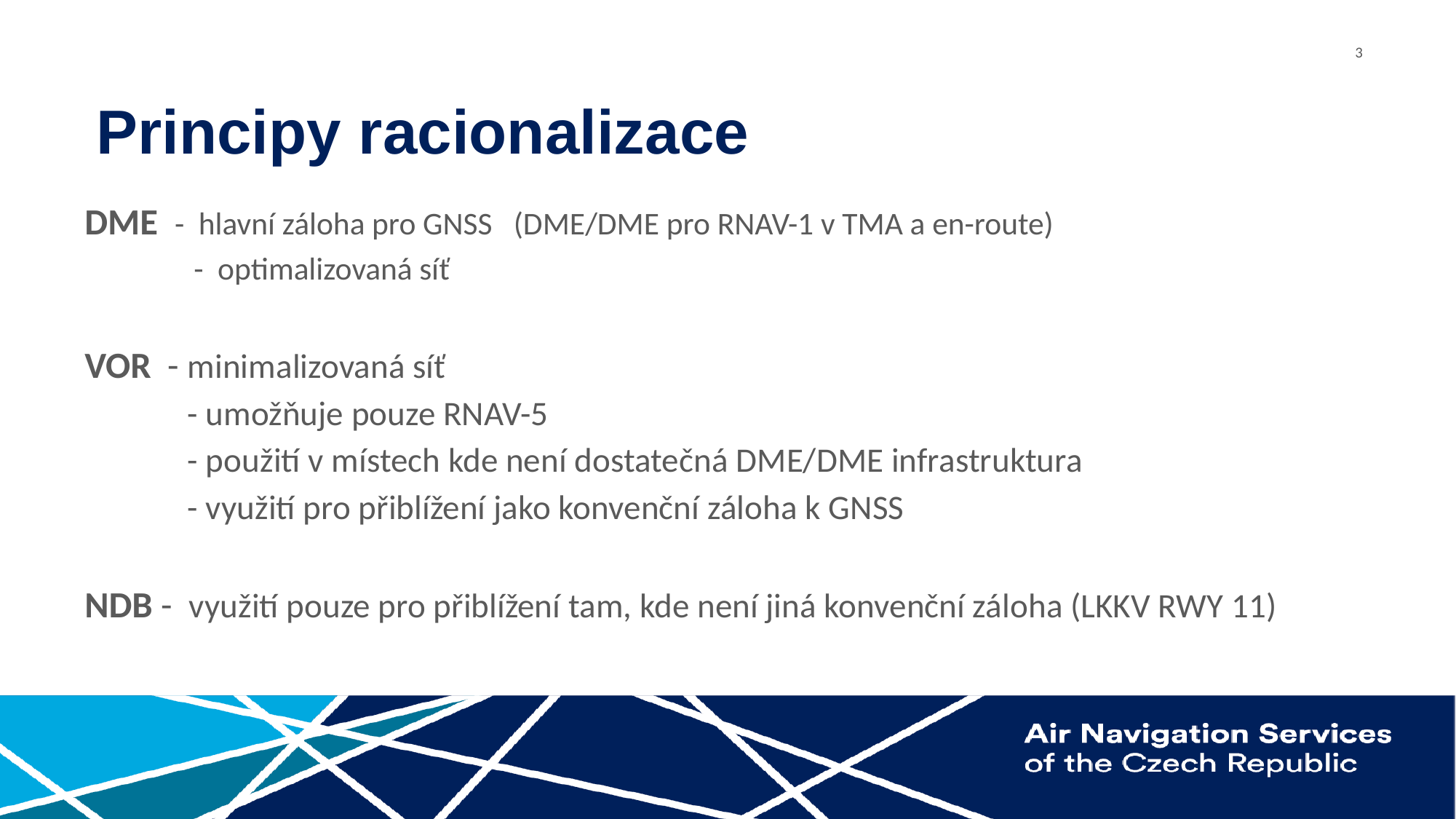

Principy racionalizace
DME  -  hlavní záloha pro GNSS   (DME/DME pro RNAV-1 v TMA a en-route)
	  -  optimalizovaná síť

VOR  - minimalizovaná síť
	 - umožňuje pouze RNAV-5
	 - použití v místech kde není dostatečná DME/DME infrastruktura
	 - využití pro přiblížení jako konvenční záloha k GNSS

NDB -  využití pouze pro přiblížení tam, kde není jiná konvenční záloha (LKKV RWY 11)